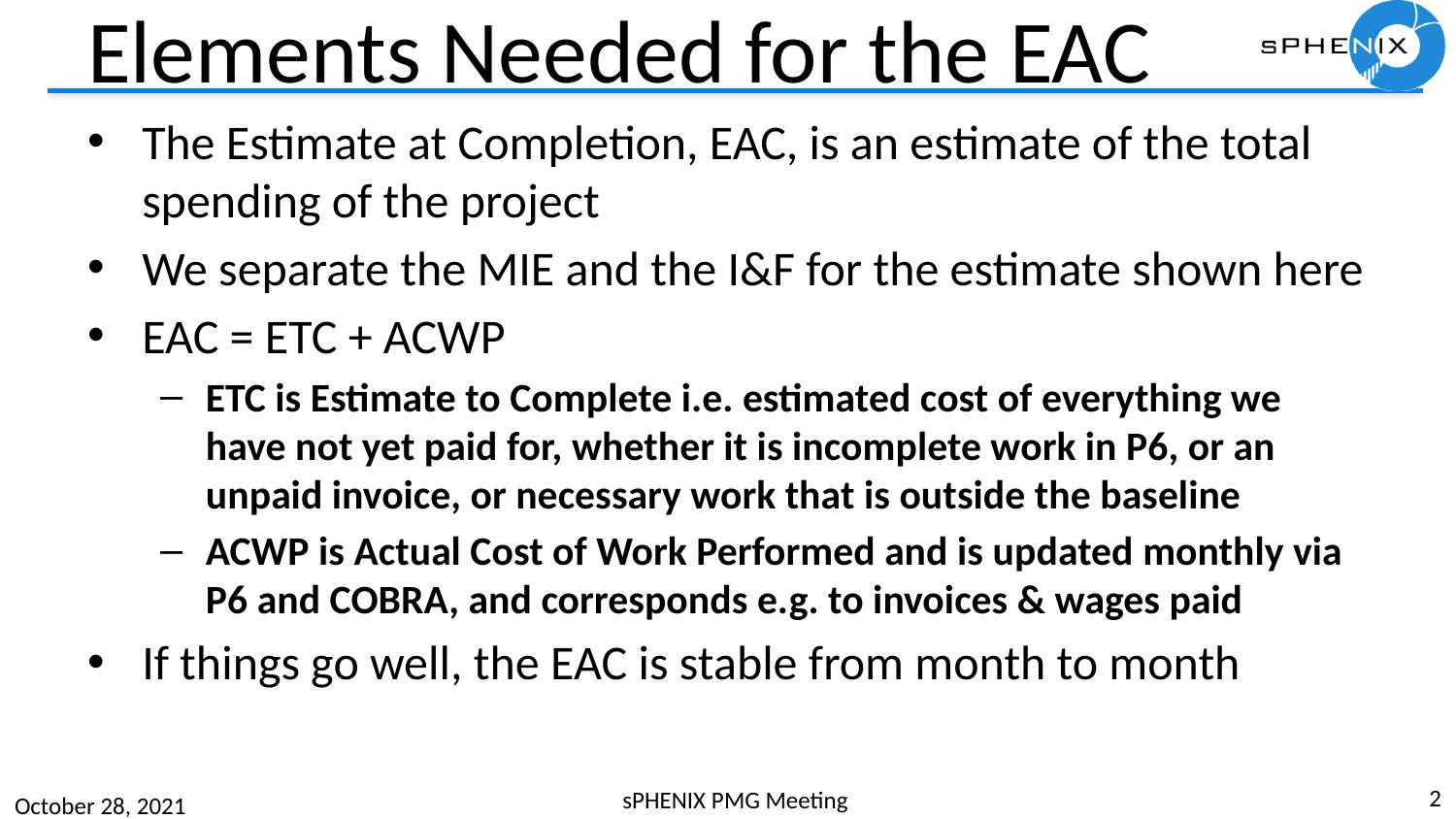

# Elements Needed for the EAC
The Estimate at Completion, EAC, is an estimate of the total spending of the project
We separate the MIE and the I&F for the estimate shown here
EAC = ETC + ACWP
ETC is Estimate to Complete i.e. estimated cost of everything we have not yet paid for, whether it is incomplete work in P6, or an unpaid invoice, or necessary work that is outside the baseline
ACWP is Actual Cost of Work Performed and is updated monthly via P6 and COBRA, and corresponds e.g. to invoices & wages paid
If things go well, the EAC is stable from month to month

2
sPHENIX PMG Meeting
October 28, 2021